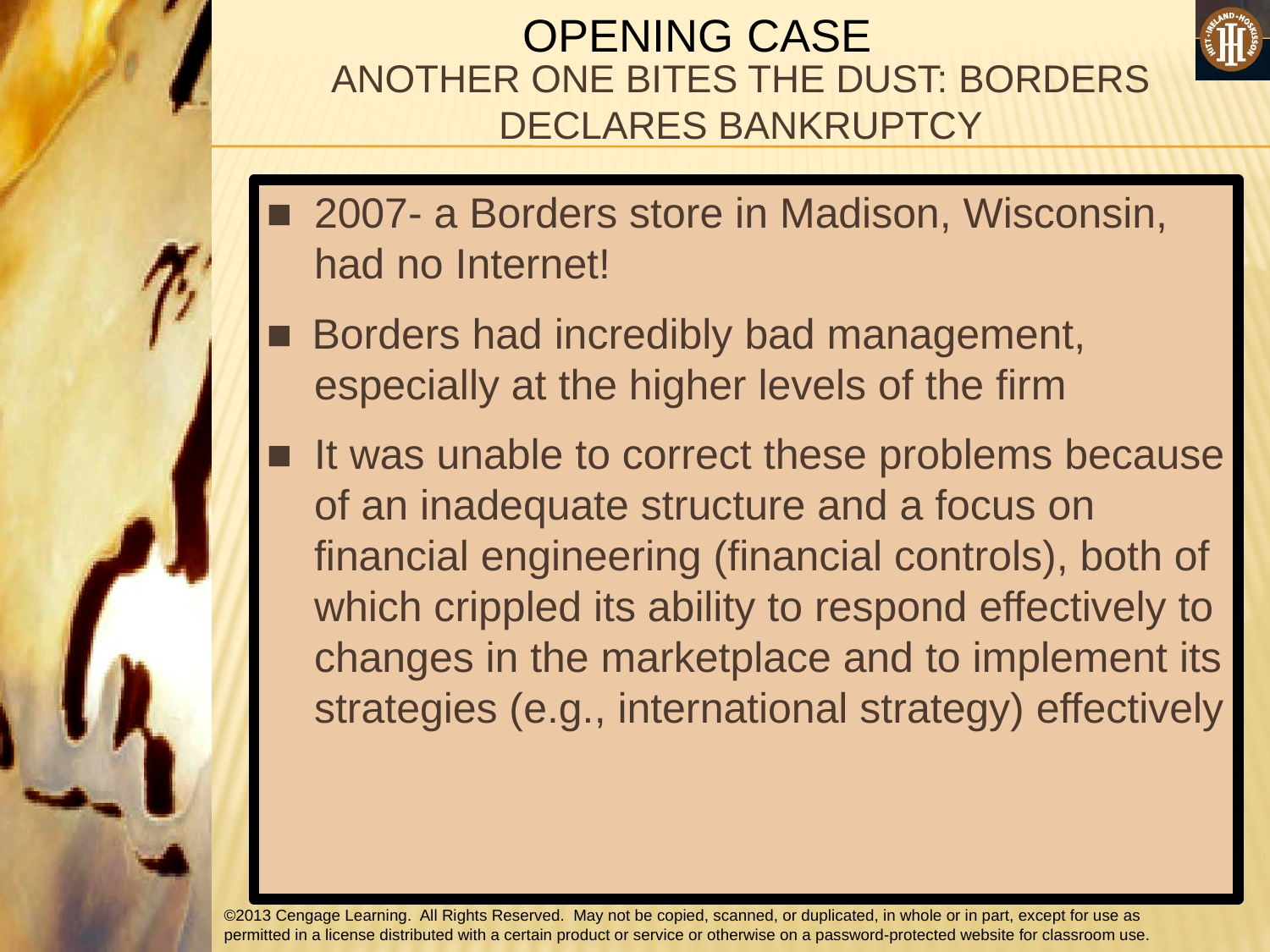

OPENING CASE

# ANOTHER ONE BITES THE DUST: BORDERS DECLARES BANKRUPTCY
■	2007- a Borders store in Madison, Wisconsin, had no Internet!
■     Borders had incredibly bad management, especially at the higher levels of the firm
■ 	It was unable to correct these problems because of an inadequate structure and a focus on financial engineering (financial controls), both of which crippled its ability to respond effectively to changes in the marketplace and to implement its strategies (e.g., international strategy) effectively